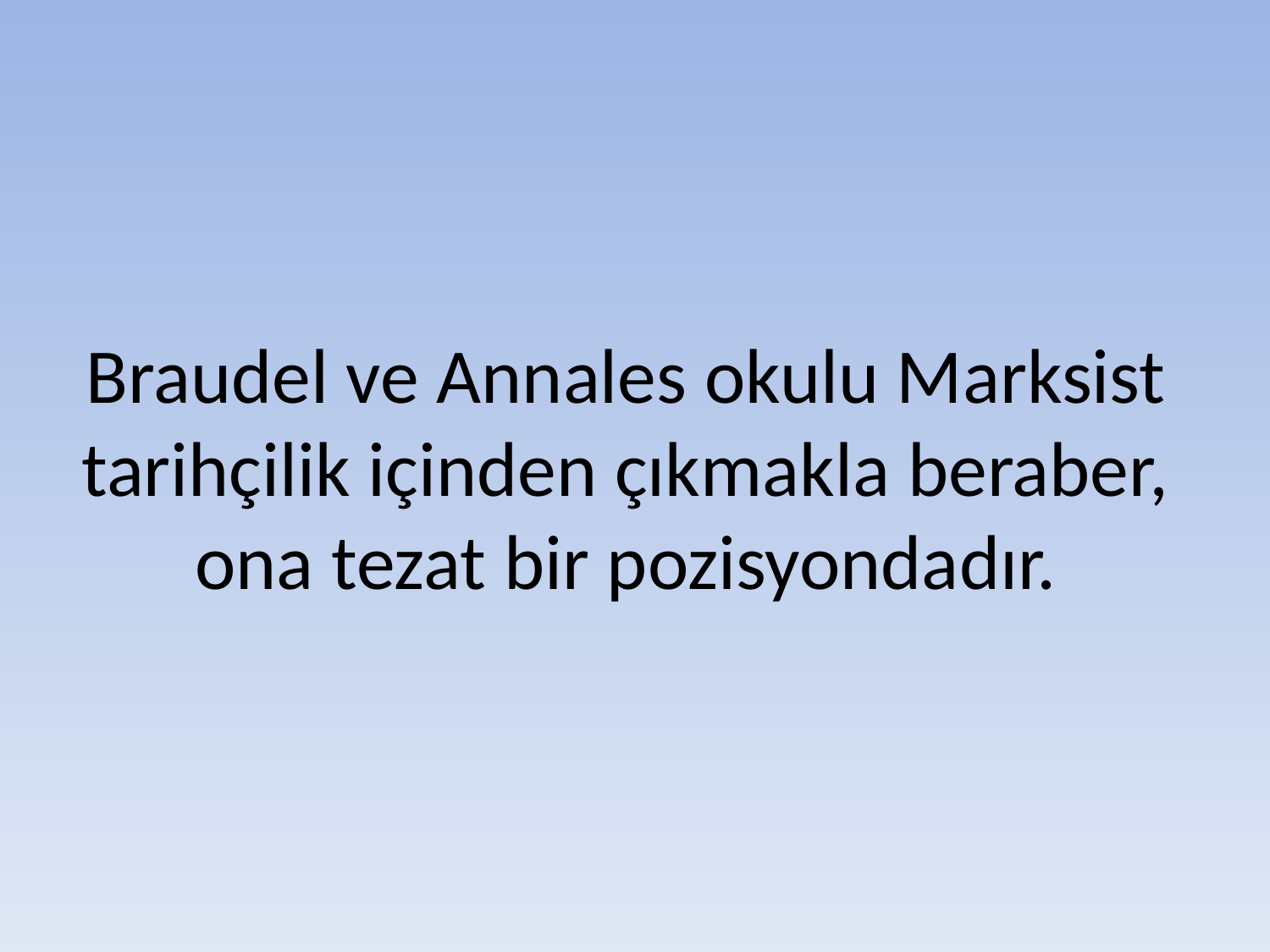

# Braudel ve Annales okulu Marksist tarihçilik içinden çıkmakla beraber, ona tezat bir pozisyondadır.